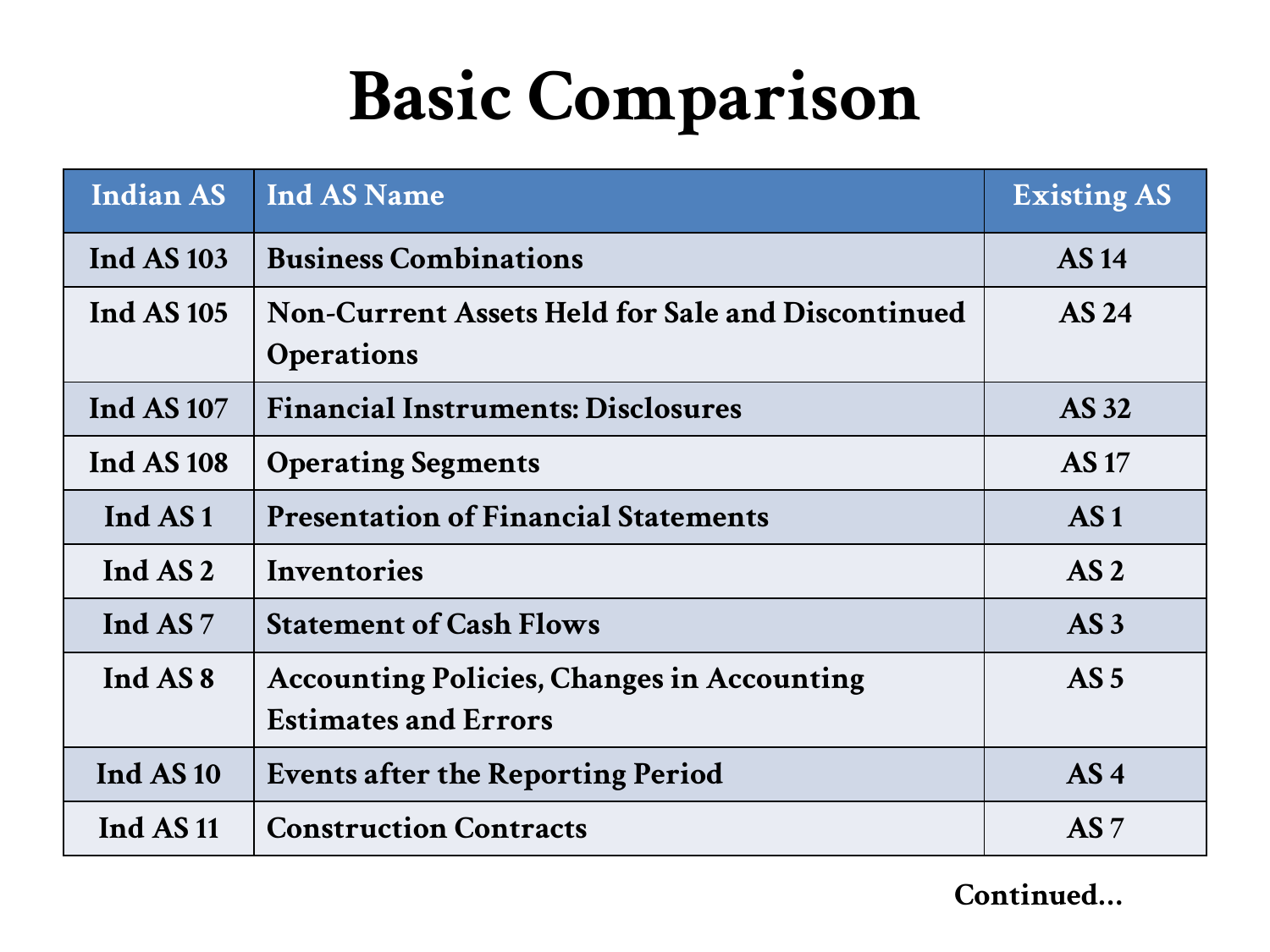

# Basic Comparison
| Indian AS | Ind AS Name | Existing AS |
| --- | --- | --- |
| Ind AS 103 | Business Combinations | AS 14 |
| Ind AS 105 | Non-Current Assets Held for Sale and Discontinued Operations | AS 24 |
| Ind AS 107 | Financial Instruments: Disclosures | AS 32 |
| Ind AS 108 | Operating Segments | AS 17 |
| Ind AS 1 | Presentation of Financial Statements | AS 1 |
| Ind AS 2 | Inventories | AS 2 |
| Ind AS 7 | Statement of Cash Flows | AS 3 |
| Ind AS 8 | Accounting Policies, Changes in Accounting Estimates and Errors | AS 5 |
| Ind AS 10 | Events after the Reporting Period | AS 4 |
| Ind AS 11 | Construction Contracts | AS 7 |
Continued…